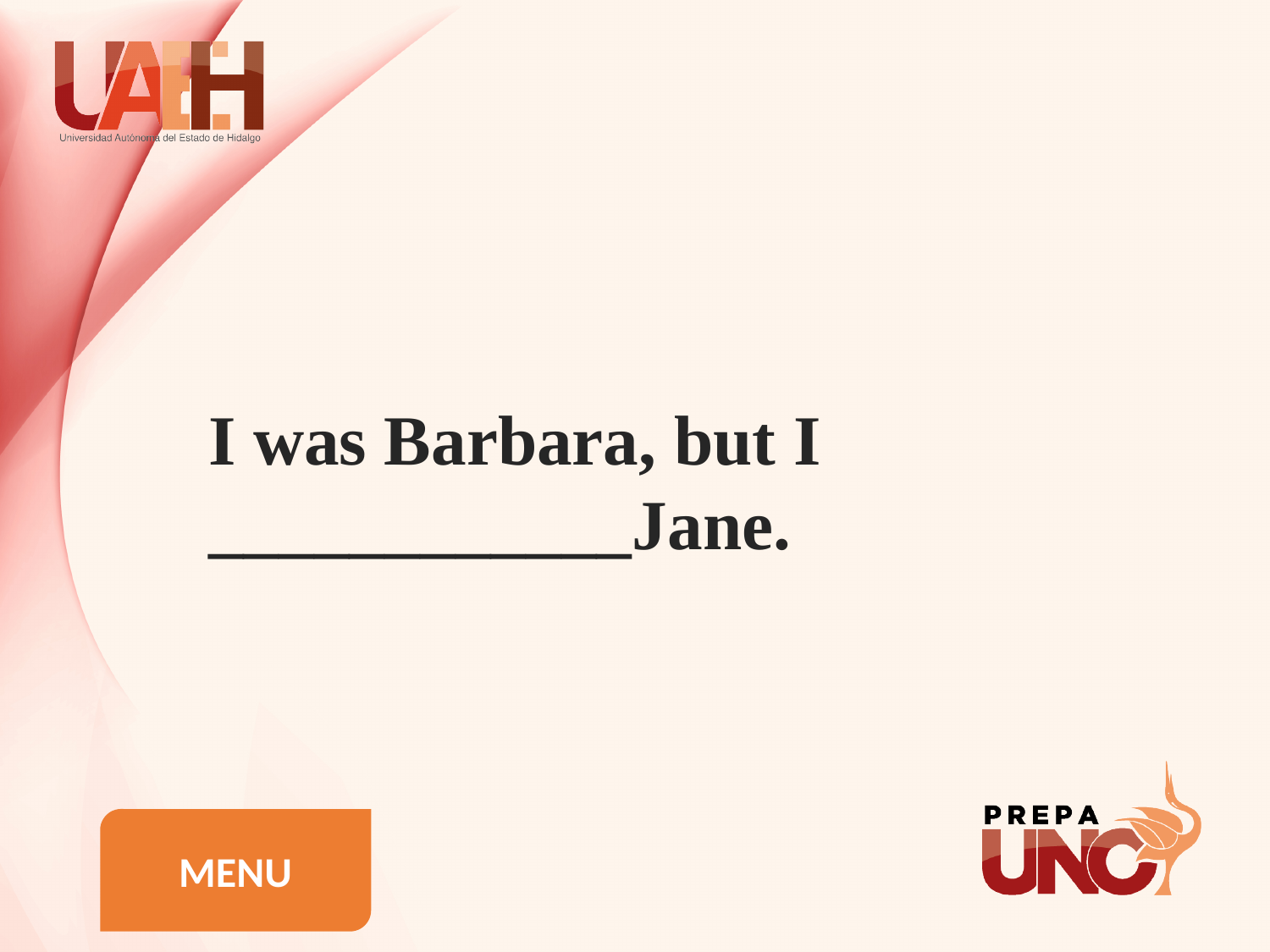

I was Barbara, but I ____________Jane.
MENU